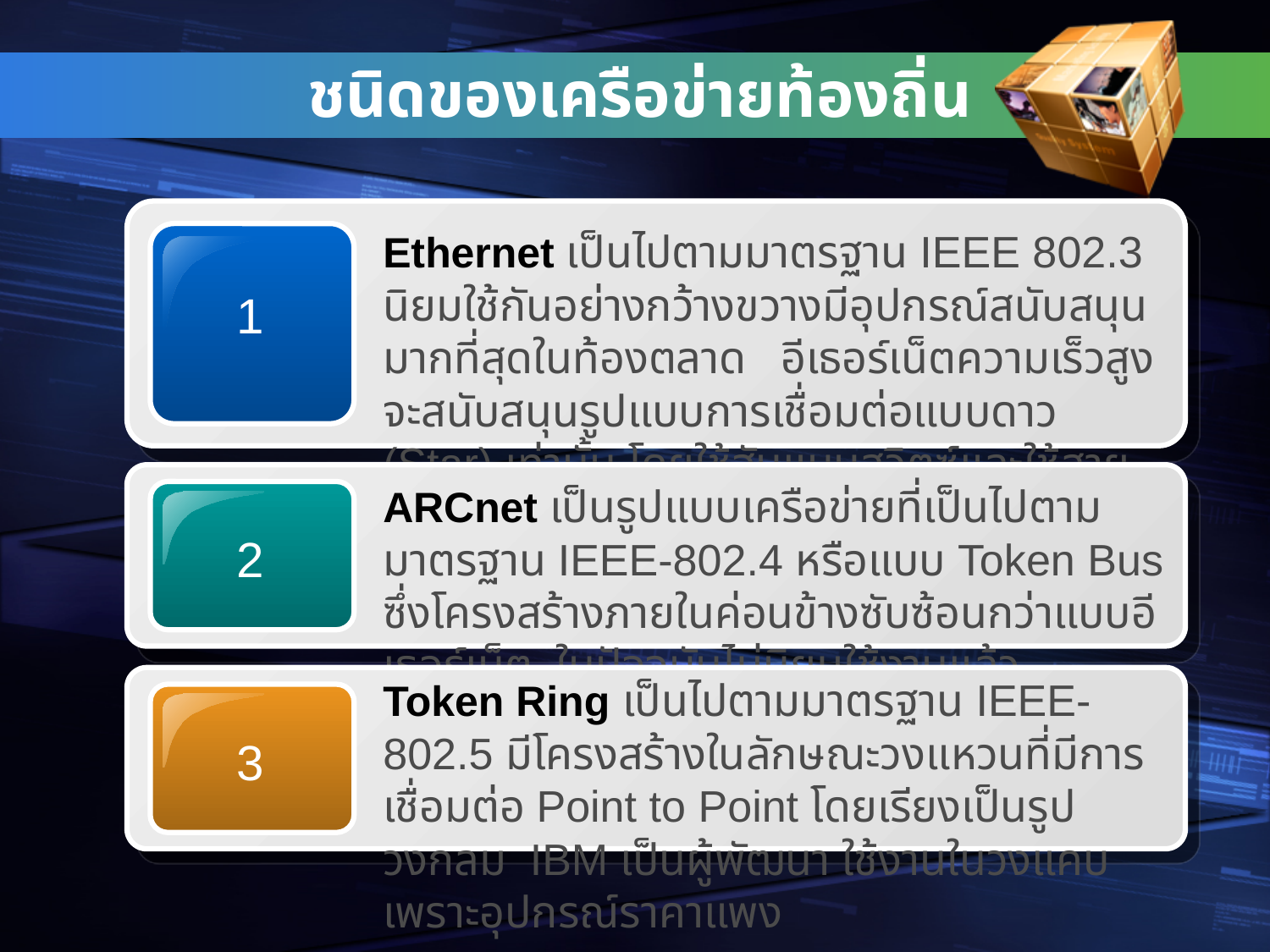

# ชนิดของเครือข่ายท้องถิ่น

Ethernet เป็นไปตามมาตรฐาน IEEE 802.3  นิยมใช้กันอย่างกว้างขวางมีอุปกรณ์สนับสนุนมากที่สุดในท้องตลาด   อีเธอร์เน็ตความเร็วสูงจะสนับสนุนรูปแบบการเชื่อมต่อแบบดาว (Star) เท่านั้น โดยใช้ฮับแบบสวิตซ์และใช้สาย UTP CAT-5,CAT-5e หรือสูงกว่า

1

ARCnet เป็นรูปแบบเครือข่ายที่เป็นไปตามมาตรฐาน IEEE-802.4 หรือแบบ Token Bus ซึ่งโครงสร้างภายในค่อนข้างซับซ้อนกว่าแบบอีเธอร์เน็ต  ในปัจจุบันไม่นิยมใช้งานแล้ว

2
Token Ring เป็นไปตามมาตรฐาน IEEE-802.5 มีโครงสร้างในลักษณะวงแหวนที่มีการเชื่อมต่อ Point to Point โดยเรียงเป็นรูปวงกลม  IBM เป็นผู้พัฒนา ใช้งานในวงแคบเพราะอุปกรณ์ราคาแพง

3